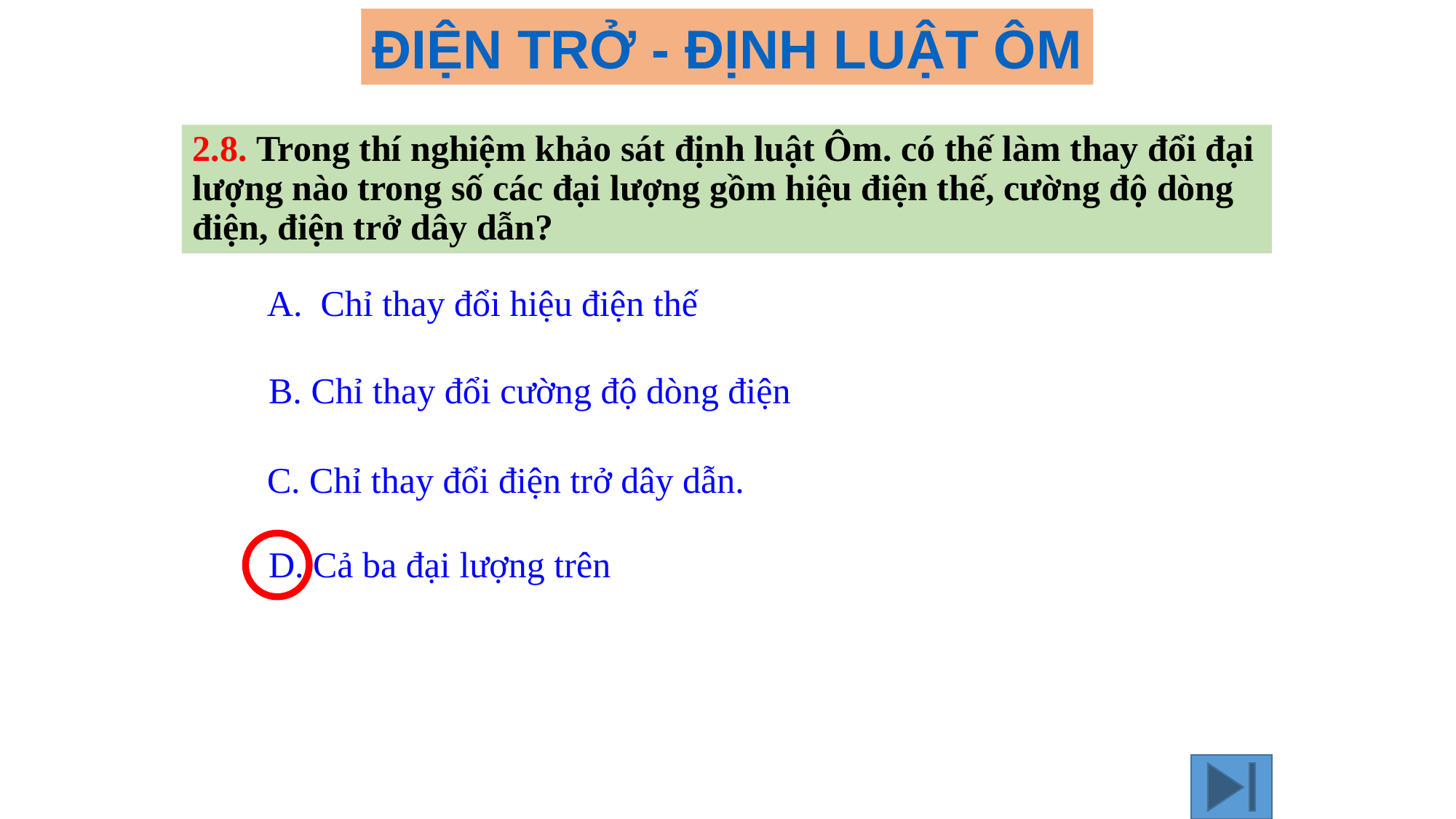

ĐIỆN TRỞ - ĐỊNH LUẬT ÔM
2.8. Trong thí nghiệm khảo sát định luật Ôm. có thế làm thay đổi đại lượng nào trong số các đại lượng gồm hiệu điện thế, cường độ dòng điện, điện trở dây dẫn?
A.  Chỉ thay đổi hiệu điện thế
B. Chỉ thay đổi cường độ dòng điện
C. Chỉ thay đổi điện trở dây dẫn.

D. Cả ba đại lượng trên